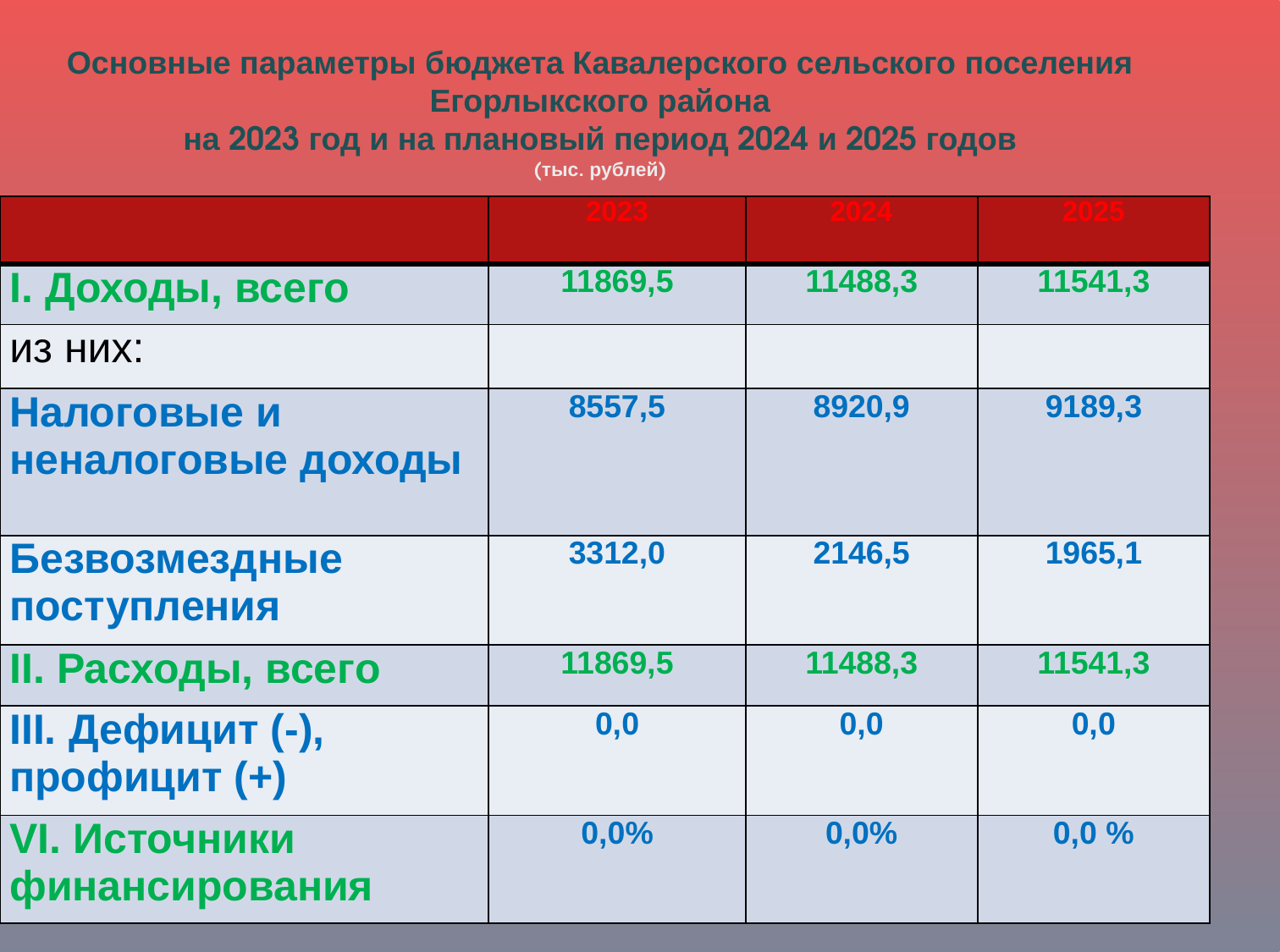

Основные параметры бюджета Кавалерского сельского поселения Егорлыкского района
на 2023 год и на плановый период 2024 и 2025 годов
(тыс. рублей)
|  | 2023 | 2024 | 2025 |
| --- | --- | --- | --- |
| I. Доходы, всего | 11869,5 | 11488,3 | 11541,3 |
| из них: |  |  |  |
| Налоговые и неналоговые доходы | 8557,5 | 8920,9 | 9189,3 |
| Безвозмездные поступления | 3312,0 | 2146,5 | 1965,1 |
| II. Расходы, всего | 11869,5 | 11488,3 | 11541,3 |
| III. Дефицит (-), профицит (+) | 0,0 | 0,0 | 0,0 |
| VI. Источники финансирования | 0,0% | 0,0% | 0,0 % |